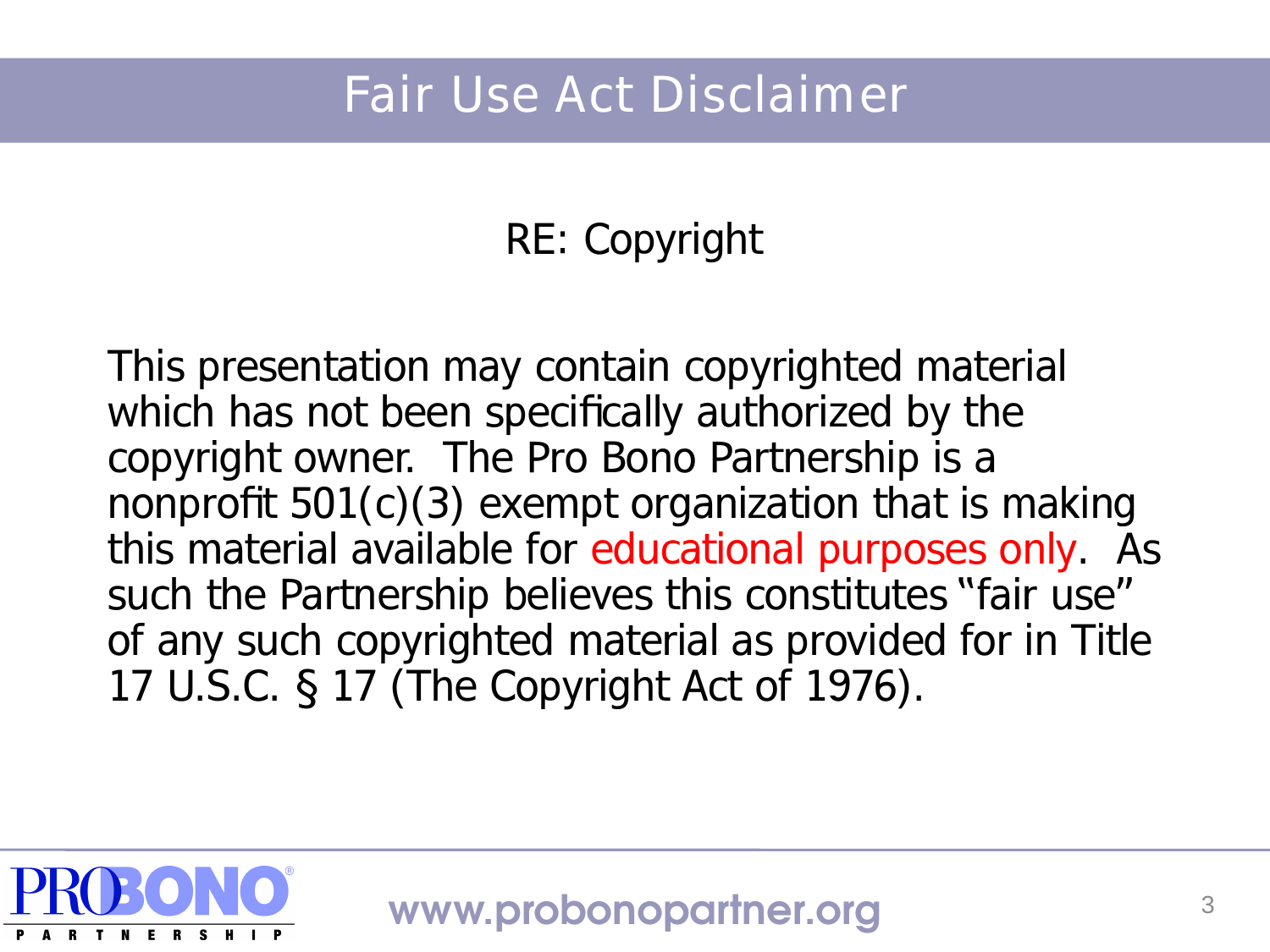

Fair Use Act Disclaimer
RE: Copyright

This presentation may contain copyrighted material which has not been specifically authorized by the copyright owner.  The Pro Bono Partnership is a nonprofit 501(c)(3) exempt organization that is making this material available for educational purposes only.  As such the Partnership believes this constitutes “fair use” of any such copyrighted material as provided for in Title 17 U.S.C. § 17 (The Copyright Act of 1976).
3